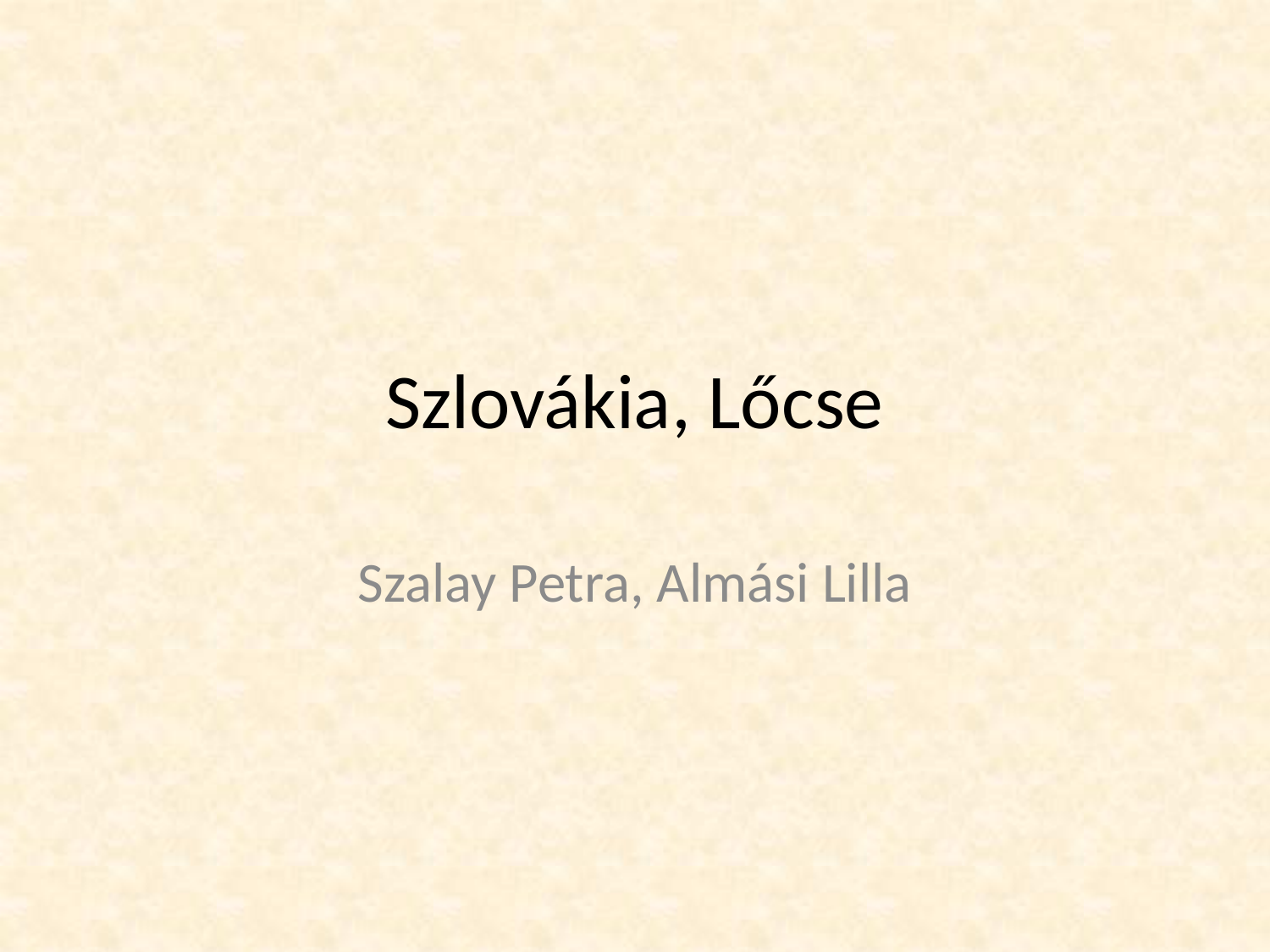

# Szlovákia, Lőcse
Szalay Petra, Almási Lilla